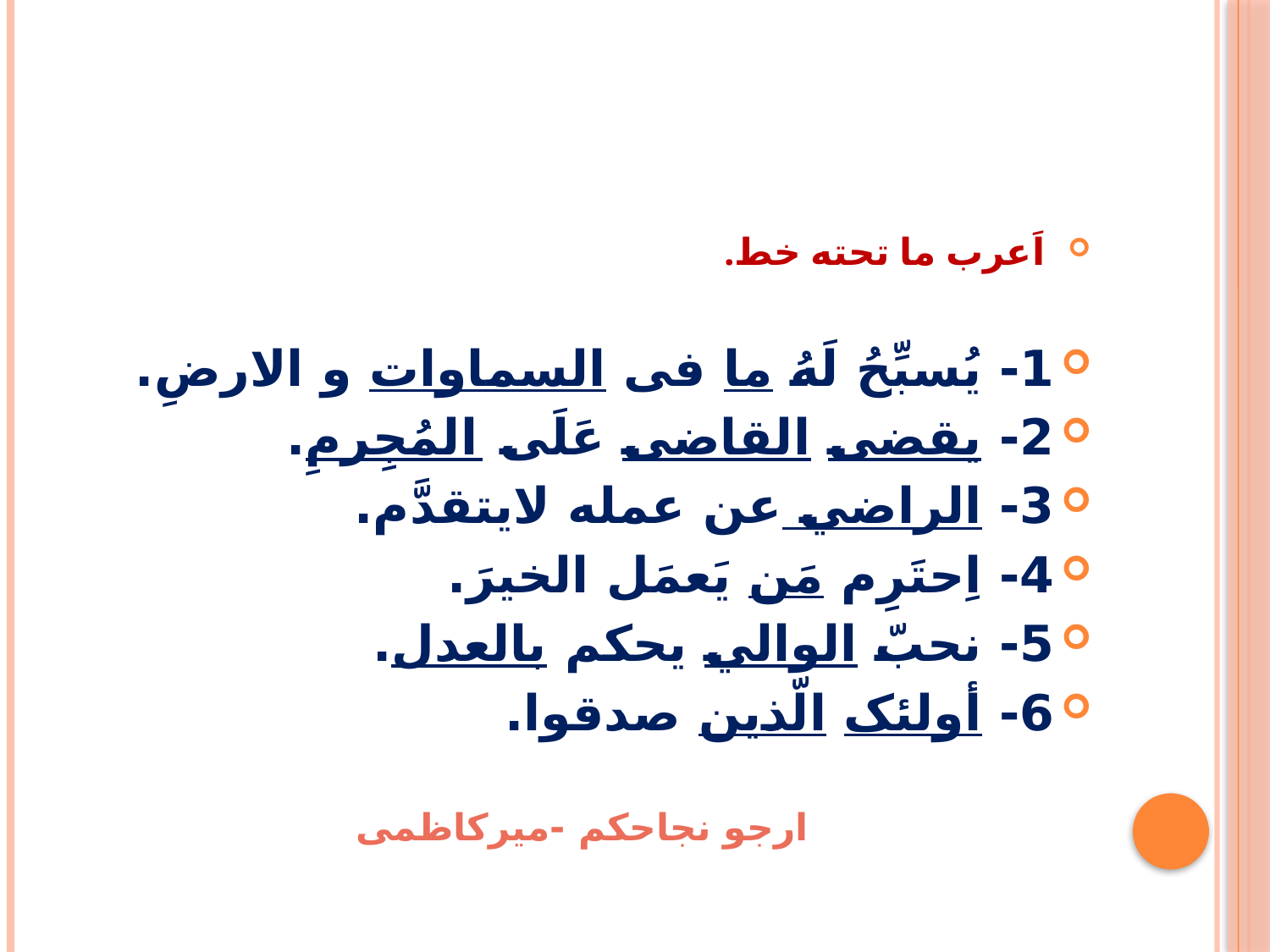

#
 اَعرب ما تحته خط.

1- یُسبِّحُ لَهُ ما فی السماوات و الارضِ.
2- یقضی القاضی عَلَی المُجِرمِ.
3- الراضي عن عمله لایتقدَّم.
4- اِحتَرِم مَن یَعمَل الخیرَ.
5- نحبّ الوالي یحکم بالعدل.
6- أولئک الّذین صدقوا.

ارجو نجاحکم -میرکاظمی